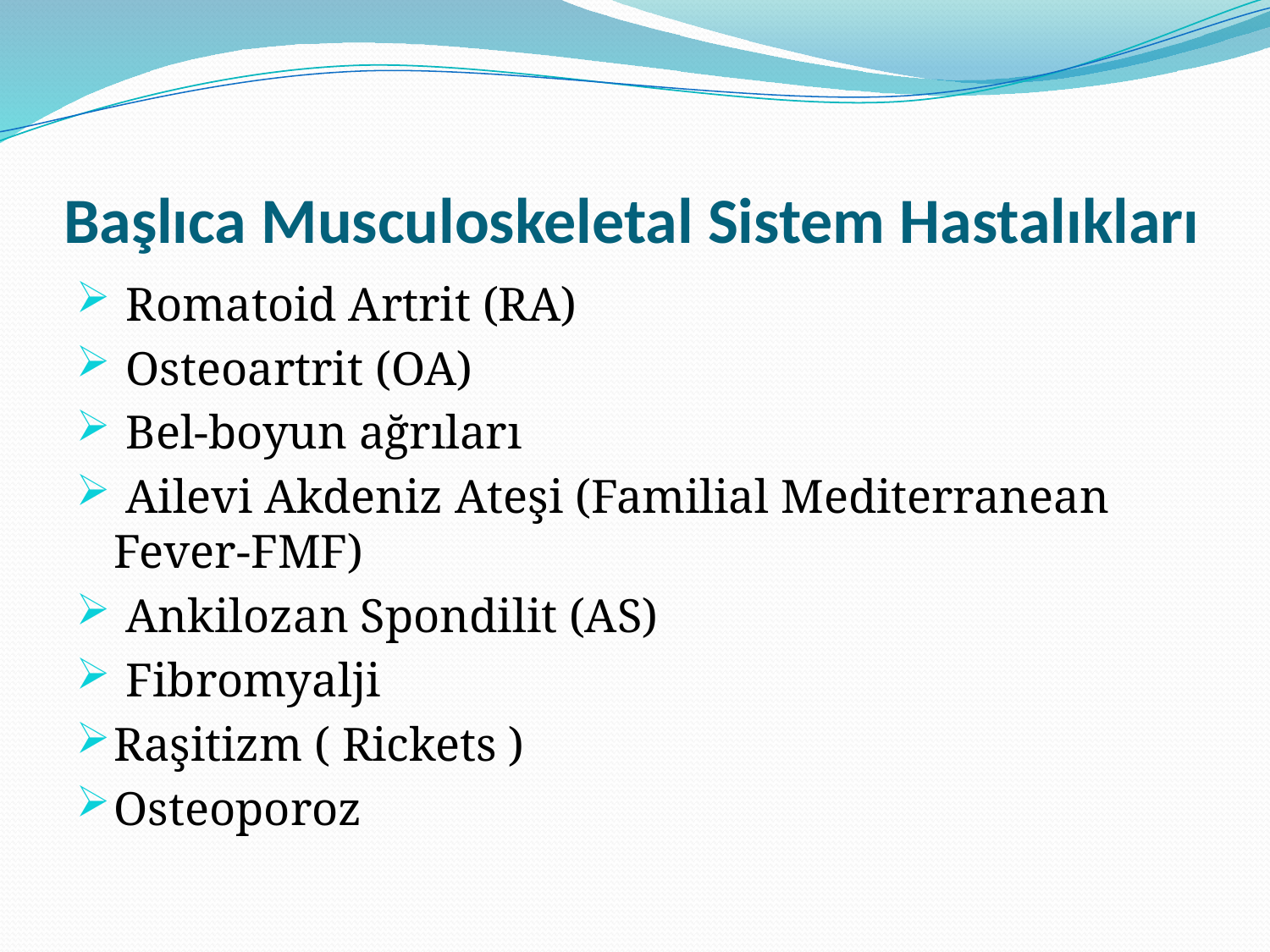

# Başlıca Musculoskeletal Sistem Hastalıkları
 Romatoid Artrit (RA)
 Osteoartrit (OA)
 Bel-boyun ağrıları
 Ailevi Akdeniz Ateşi (Familial Mediterranean Fever-FMF)
 Ankilozan Spondilit (AS)
 Fibromyalji
Raşitizm ( Rickets )
Osteoporoz